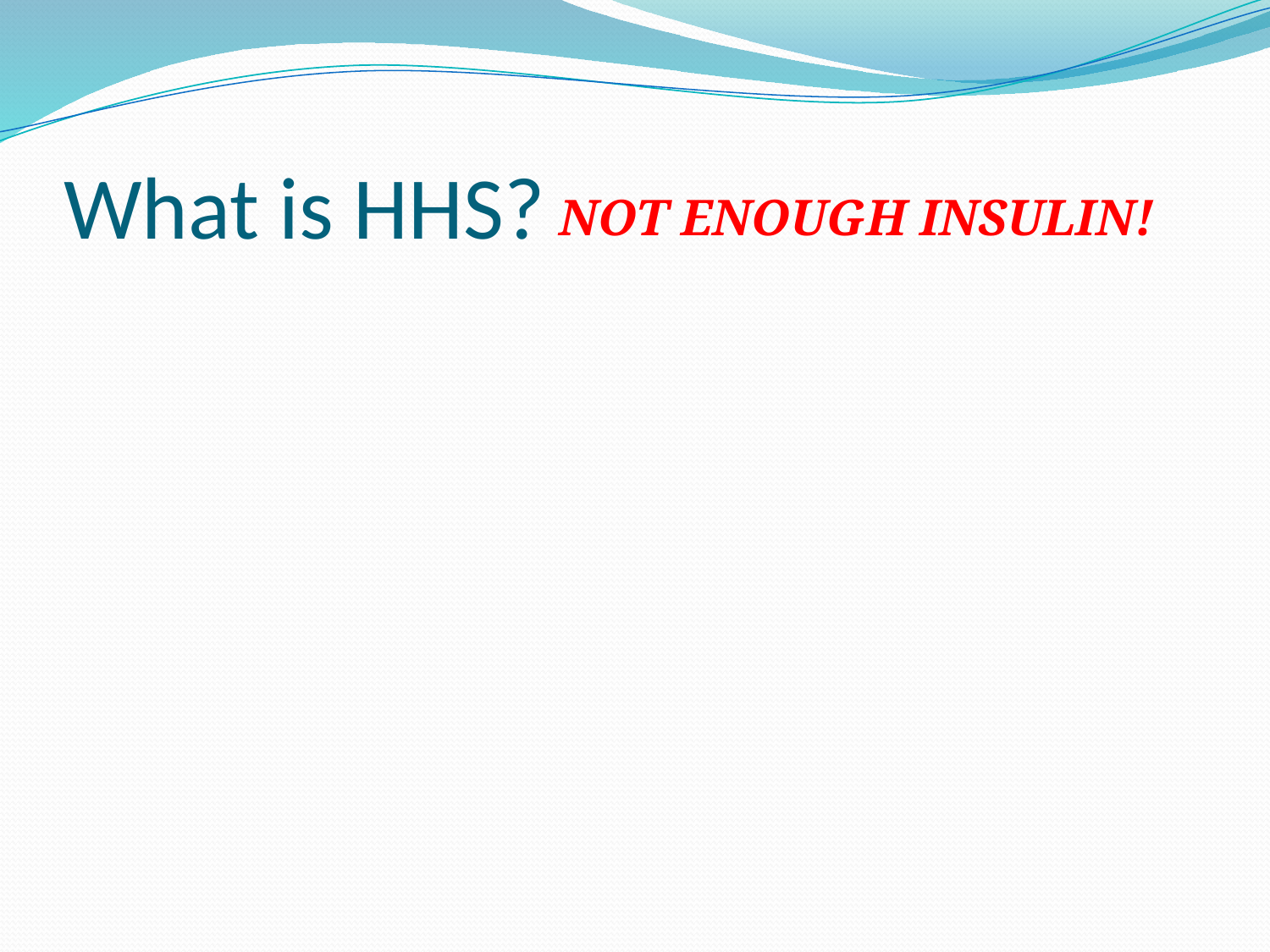

# What is HHS?
NOT ENOUGH INSULIN!